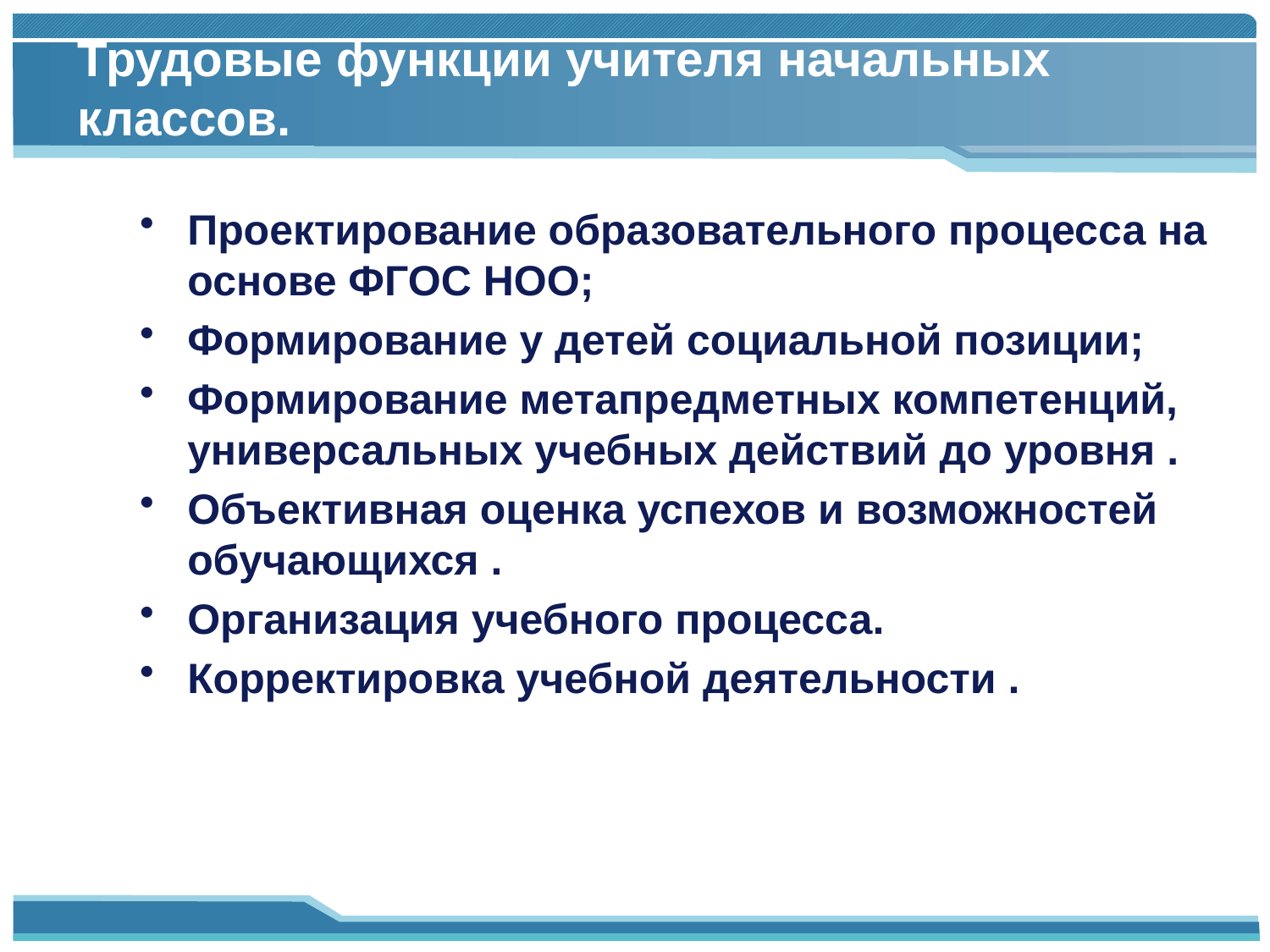

Трудовые функции учителя начальных классов.
Проектирование образовательного процесса на основе ФГОС НОО;
Формирование у детей социальной позиции;
Формирование метапредметных компетенций, универсальных учебных действий до уровня .
Объективная оценка успехов и возможностей обучающихся .
Организация учебного процесса.
Корректировка учебной деятельности .